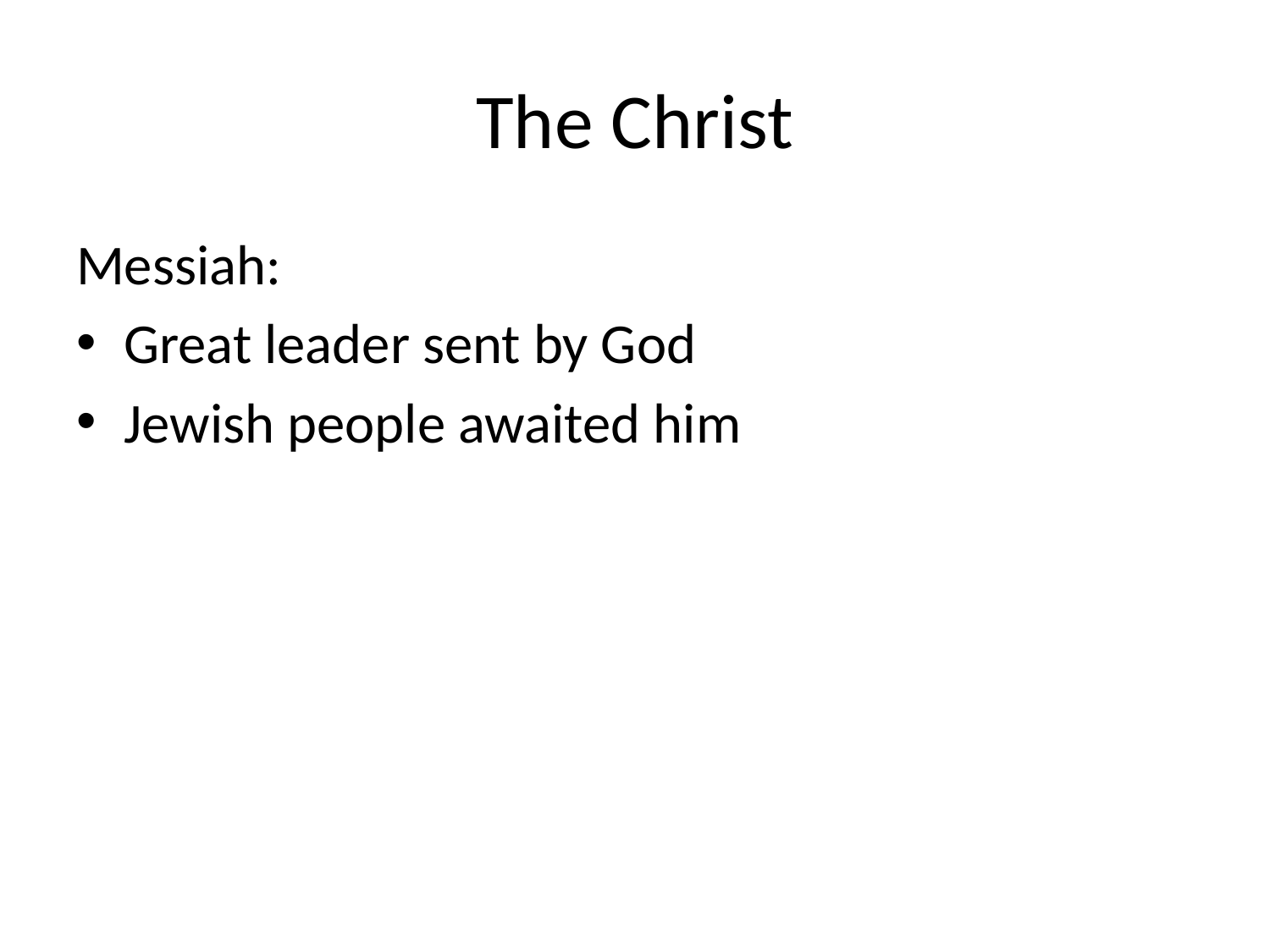

# The Christ
Messiah:
Great leader sent by God
Jewish people awaited him